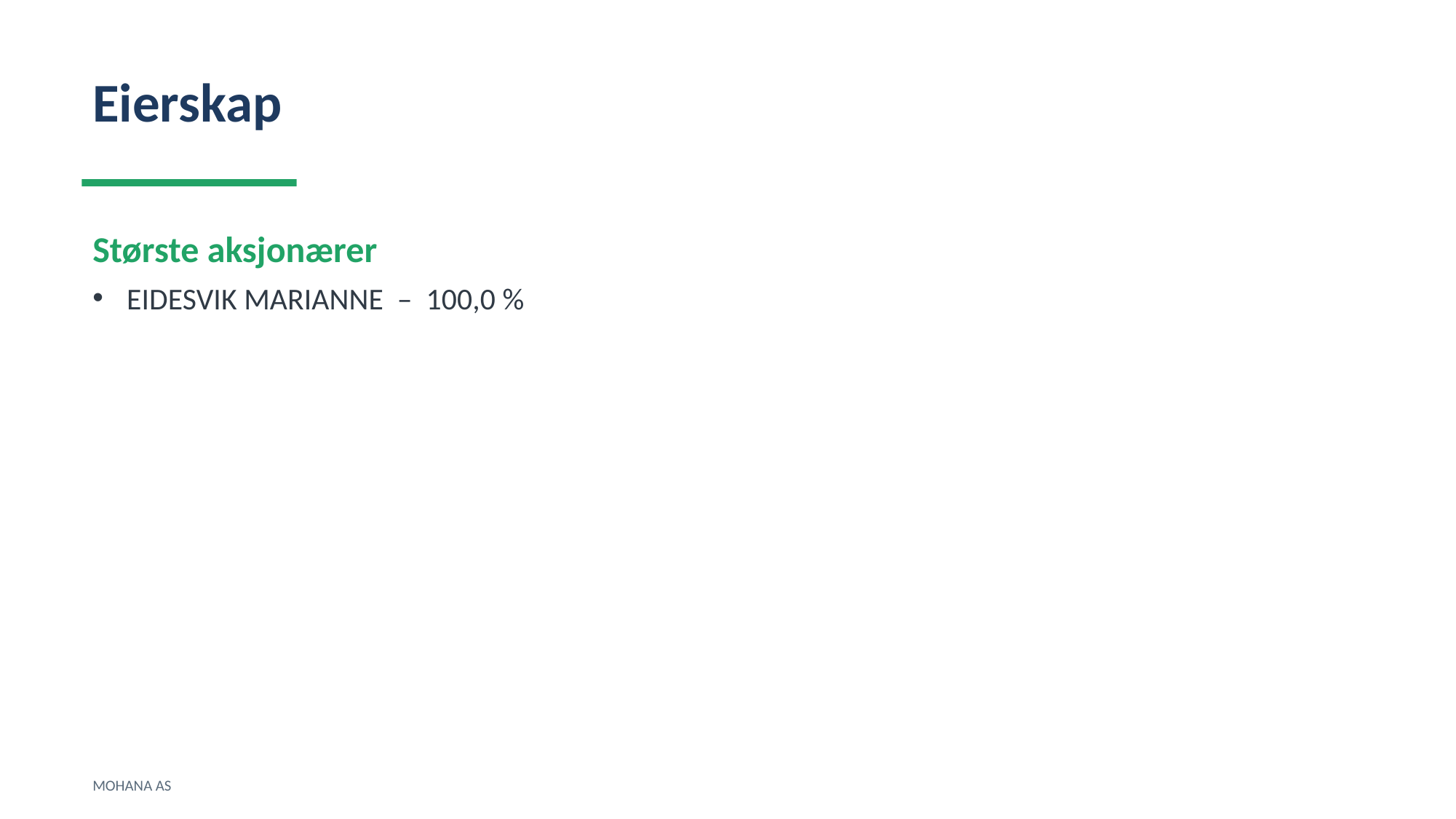

Eierskap

Største aksjonærer
EIDESVIK MARIANNE  –  100,0 %
MOHANA AS